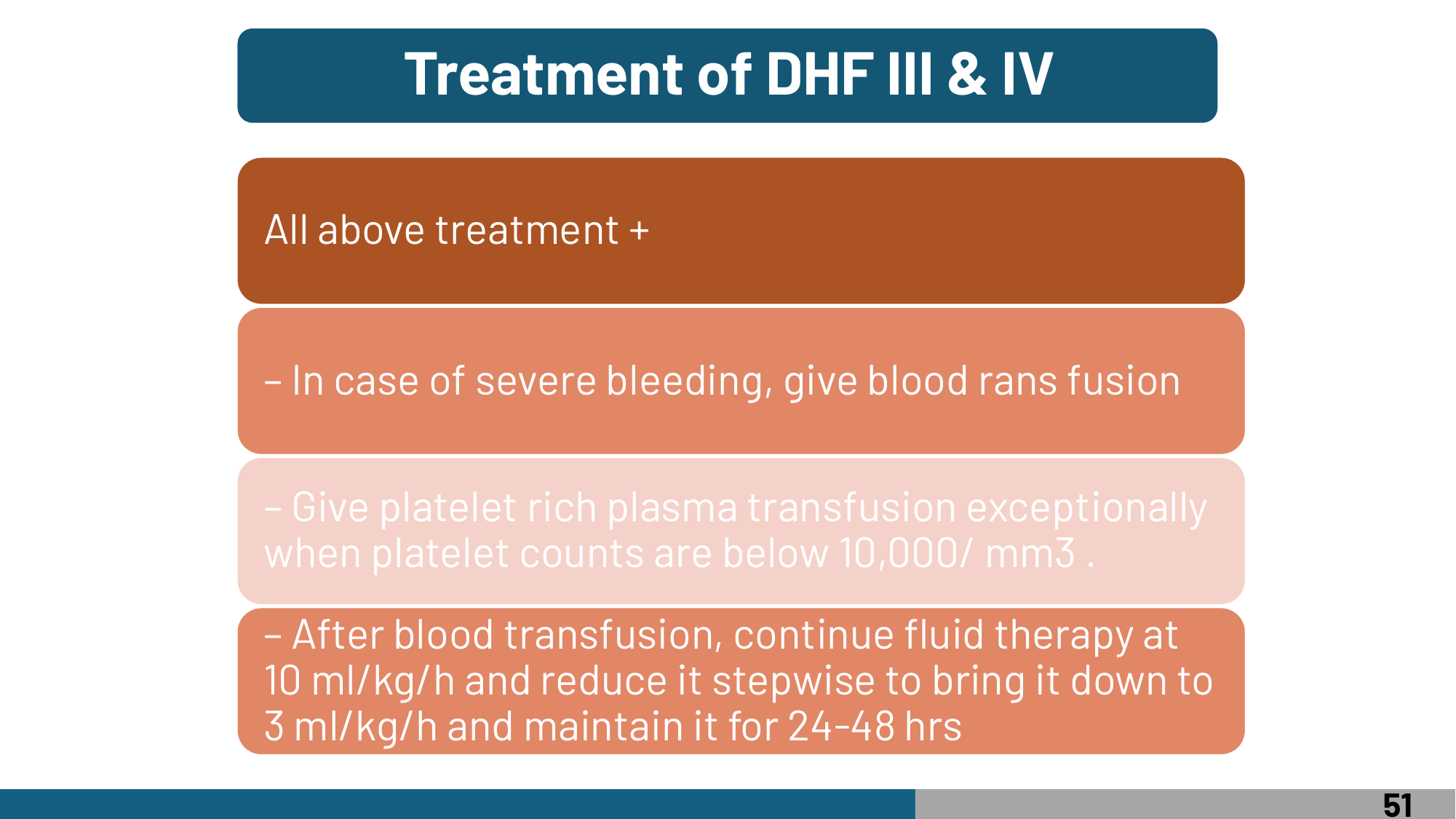

Treatment of DHF III & IV
All above treatment +
– In case of severe bleeding, give blood rans fusion
– Give platelet rich plasma transfusion exceptionally when platelet counts are below 10,000/ mm3 .
– After blood transfusion, continue fluid therapy at 10 ml/kg/h and reduce it stepwise to bring it down to 3 ml/kg/h and maintain it for 24-48 hrs
51